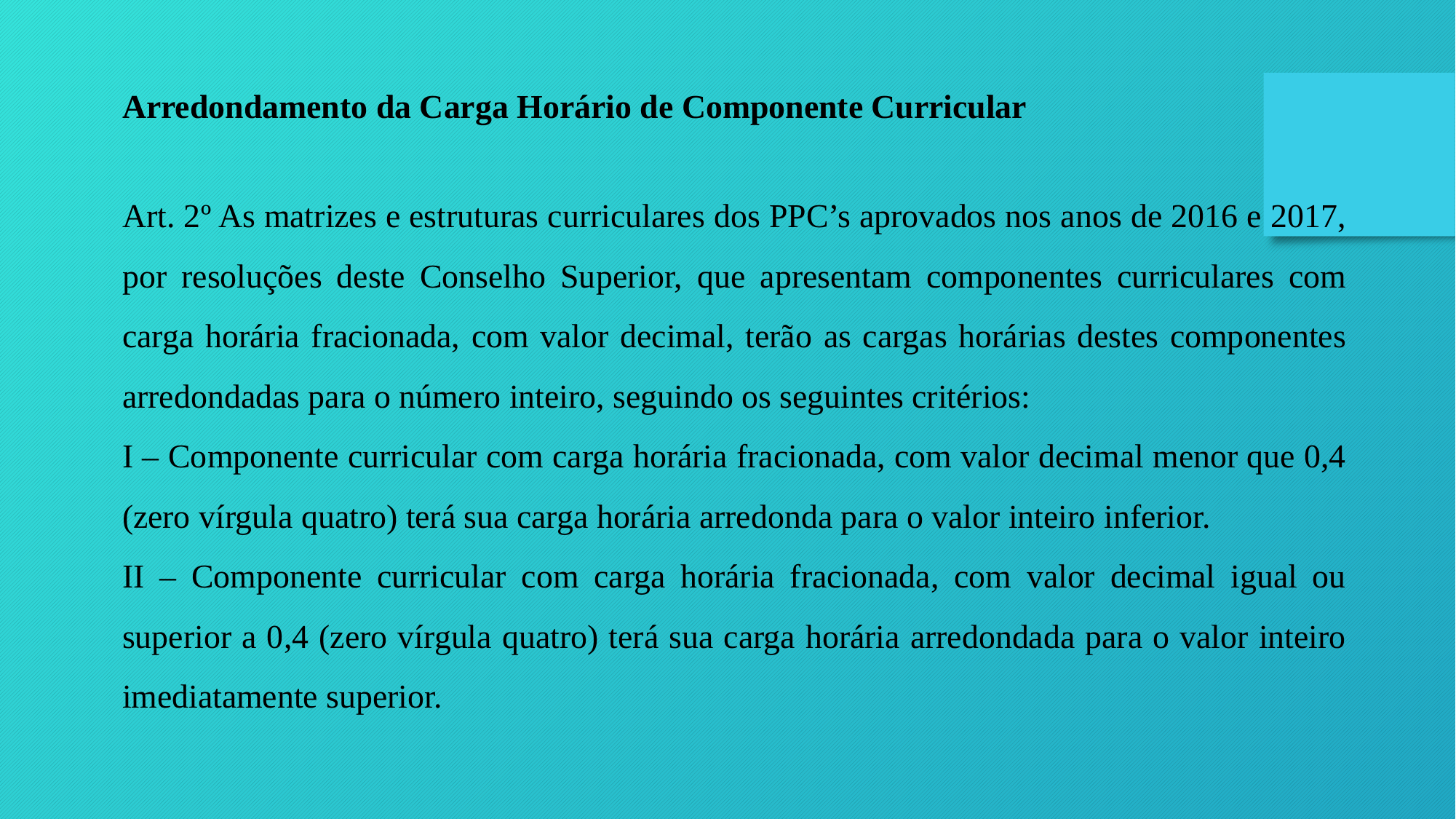

Arredondamento da Carga Horário de Componente Curricular

Art. 2º As matrizes e estruturas curriculares dos PPC’s aprovados nos anos de 2016 e 2017, por resoluções deste Conselho Superior, que apresentam componentes curriculares com carga horária fracionada, com valor decimal, terão as cargas horárias destes componentes arredondadas para o número inteiro, seguindo os seguintes critérios:
I – Componente curricular com carga horária fracionada, com valor decimal menor que 0,4 (zero vírgula quatro) terá sua carga horária arredonda para o valor inteiro inferior.
II – Componente curricular com carga horária fracionada, com valor decimal igual ou superior a 0,4 (zero vírgula quatro) terá sua carga horária arredondada para o valor inteiro imediatamente superior.